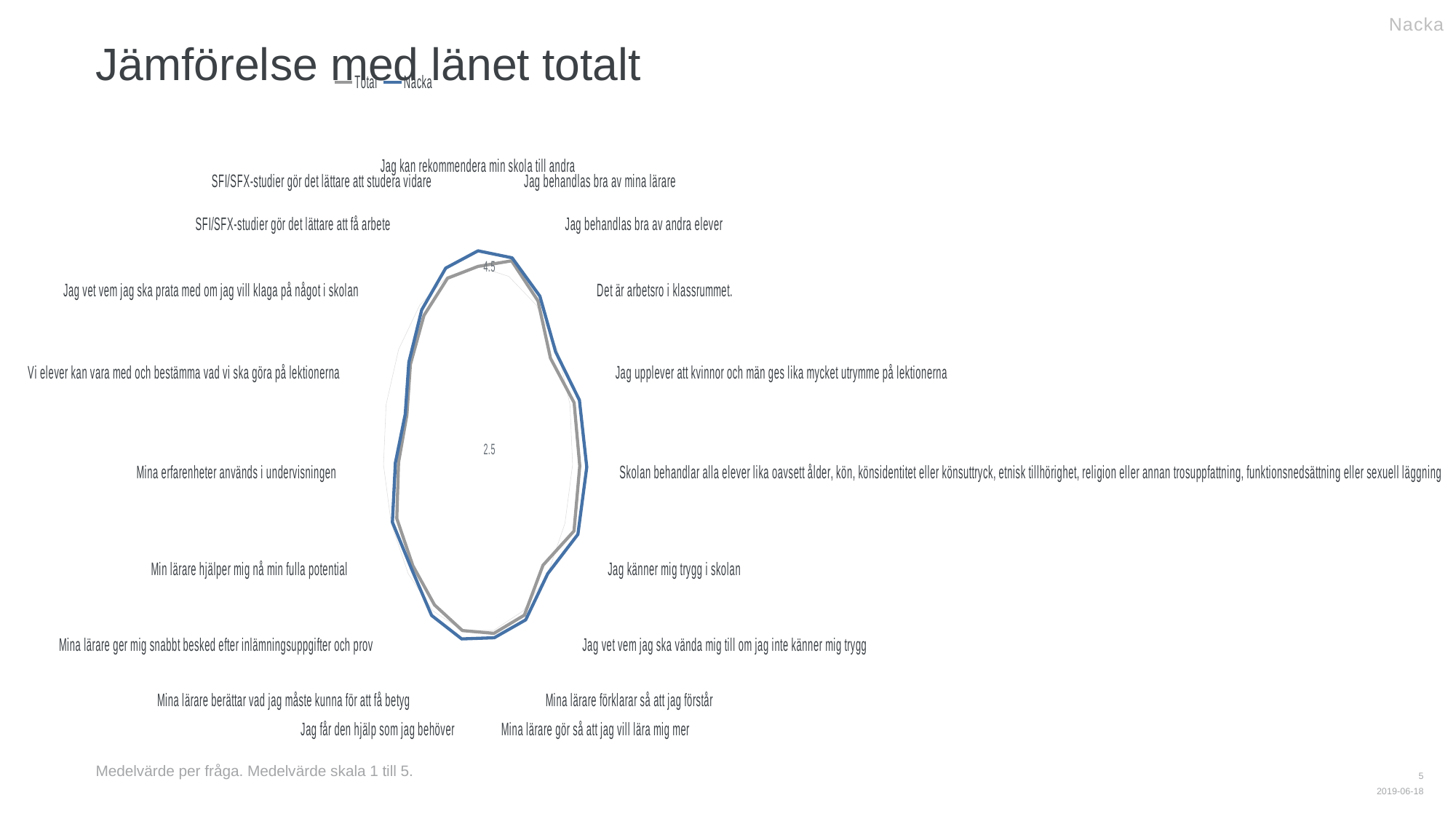

Nacka
Jämförelse med länet totalt

### Chart

| Category |  |  |
|---|---|---|
| Jag kan rekommendera min skola till andra | 4.501216 | 4.670996 |
| Jag behandlas bra av mina lärare | 4.679467 | 4.714286 |
| Jag behandlas bra av andra elever | 4.558046 | 4.623318 |
| Det är arbetsro i klassrummet. | 4.325 | 4.453704 |
| Jag upplever att kvinnor och män ges lika mycket utrymme på lektionerna | 4.589886 | 4.704545 |
| Skolan behandlar alla elever lika oavsett ålder, kön, könsidentitet eller könsuttryck, etnisk tillhörighet, religion eller annan trosuppfattning, funktionsnedsättning eller sexuell läggning | 4.652244 | 4.8 |
| Jag känner mig trygg i skolan | 4.70924 | 4.799107 |
| Jag vet vem jag ska vända mig till om jag inte känner mig trygg | 4.362238 | 4.497674 |
| Mina lärare förklarar så att jag förstår | 4.553133 | 4.612069 |
| Mina lärare gör så att jag vill lära mig mer | 4.532421 | 4.580786 |
| Jag får den hjälp som jag behöver | 4.501319 | 4.594017 |
| Mina lärare berättar vad jag måste kunna för att få betyg | 4.426828 | 4.557018 |
| Mina lärare ger mig snabbt besked efter inlämningsuppgifter och prov | 4.368298 | 4.411504 |
| Min lärare hjälper mig nå min fulla potential | 4.369928 | 4.471111 |
| Mina erfarenheter används i undervisningen | 4.181748 | 4.248826 |
| Vi elever kan vara med och bestämma vad vi ska göra på lektionerna | 4.04712 | 4.082949 |
| Jag vet vem jag ska prata med om jag vill klaga på något i skolan | 4.203069 | 4.242857 |
| SFI/SFX-studier gör det lättare att få arbete | 4.356655 | 4.43379 |
| SFI/SFX-studier gör det lättare att studera vidare | 4.478495 | 4.595556 |
Medelvärde per fråga. Medelvärde skala 1 till 5.
5
2019-06-18